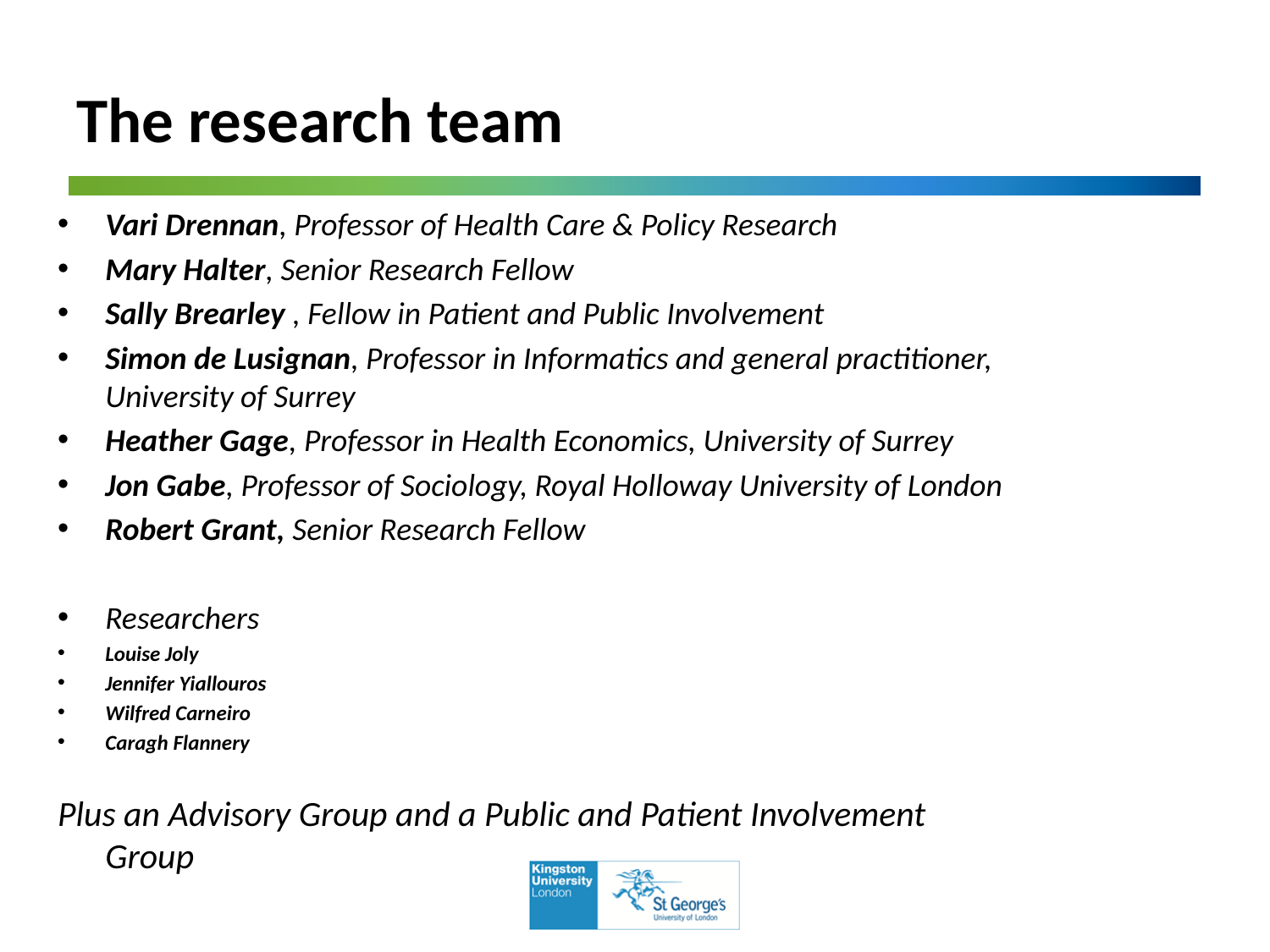

# The research team

Vari Drennan, Professor of Health Care & Policy Research
Mary Halter, Senior Research Fellow
Sally Brearley , Fellow in Patient and Public Involvement
Simon de Lusignan, Professor in Informatics and general practitioner, University of Surrey
Heather Gage, Professor in Health Economics, University of Surrey
Jon Gabe, Professor of Sociology, Royal Holloway University of London
Robert Grant, Senior Research Fellow

Researchers
Louise Joly
Jennifer Yiallouros
Wilfred Carneiro
Caragh Flannery

Plus an Advisory Group and a Public and Patient Involvement Group